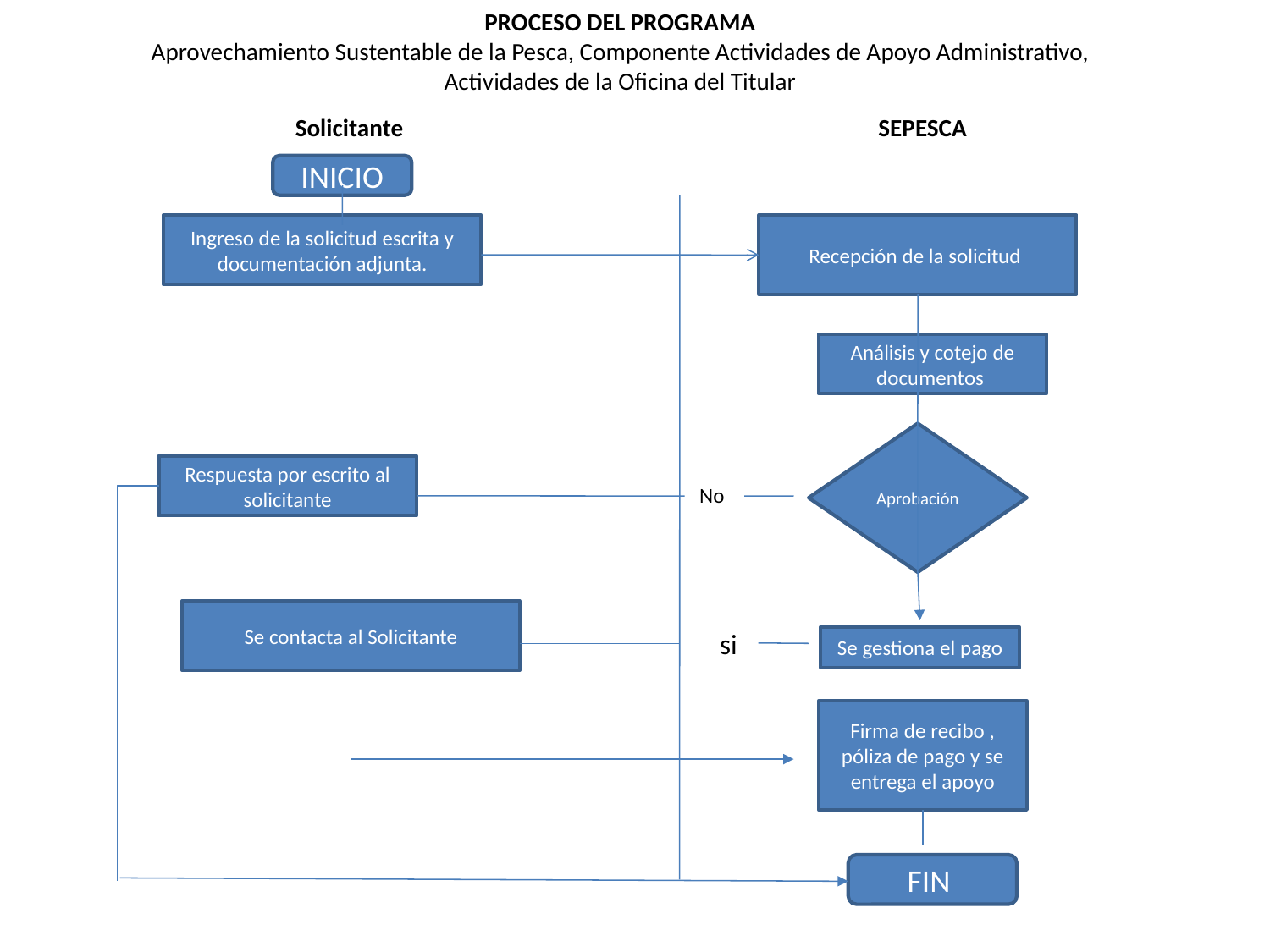

PROCESO DEL PROGRAMA
Aprovechamiento Sustentable de la Pesca, Componente Actividades de Apoyo Administrativo, Actividades de la Oficina del Titular
Solicitante
SEPESCA
INICIO
Ingreso de la solicitud escrita y documentación adjunta.
Recepción de la solicitud
FIN
Análisis y cotejo de documentos
Aprobación
Se contacta al Solicitante
Firma de recibo , póliza de pago y se entrega el apoyo
Respuesta por escrito al solicitante
No
si
Se gestiona el pago